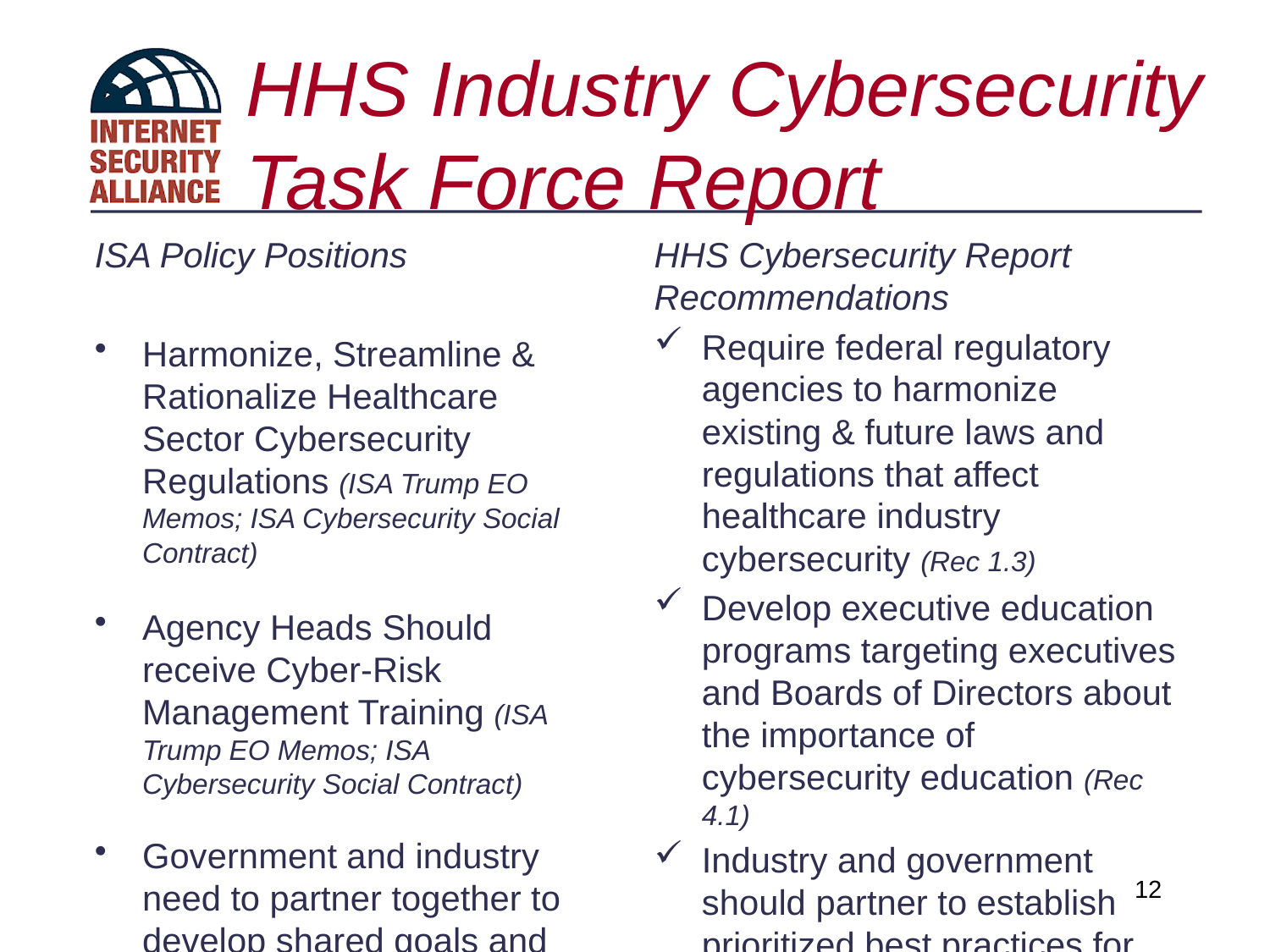

# HHS Industry Cybersecurity Task Force Report
ISA Policy Positions

Harmonize, Streamline & Rationalize Healthcare Sector Cybersecurity Regulations (ISA Trump EO Memos; ISA Cybersecurity Social Contract)

Agency Heads Should receive Cyber-Risk Management Training (ISA Trump EO Memos; ISA Cybersecurity Social Contract)

Government and industry need to partner together to develop shared goals and priorities (ISA Cybersecurity Social Contract)

HHS Cybersecurity Report Recommendations
Require federal regulatory agencies to harmonize existing & future laws and regulations that affect healthcare industry cybersecurity (Rec 1.3)
Develop executive education programs targeting executives and Boards of Directors about the importance of cybersecurity education (Rec 4.1)
Industry and government should partner to establish prioritized best practices for the healthcare sector (Action Item 1.2.3)

12